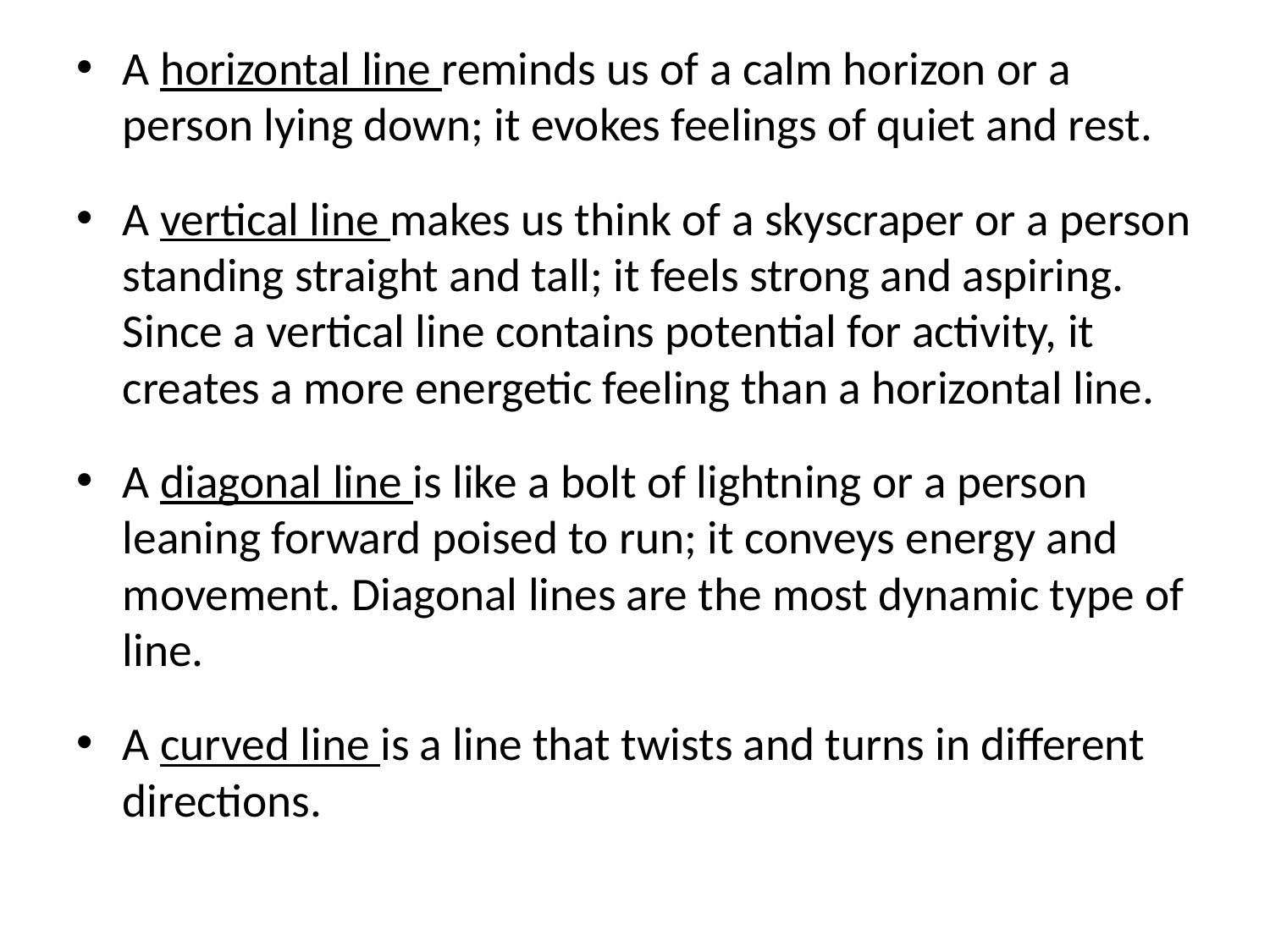

A horizontal line reminds us of a calm horizon or a person lying down; it evokes feelings of quiet and rest.

A vertical line makes us think of a skyscraper or a person standing straight and tall; it feels strong and aspiring. Since a vertical line contains potential for activity, it creates a more energetic feeling than a horizontal line.

A diagonal line is like a bolt of lightning or a person leaning forward poised to run; it conveys energy and movement. Diagonal lines are the most dynamic type of line.

A curved line is a line that twists and turns in different directions.